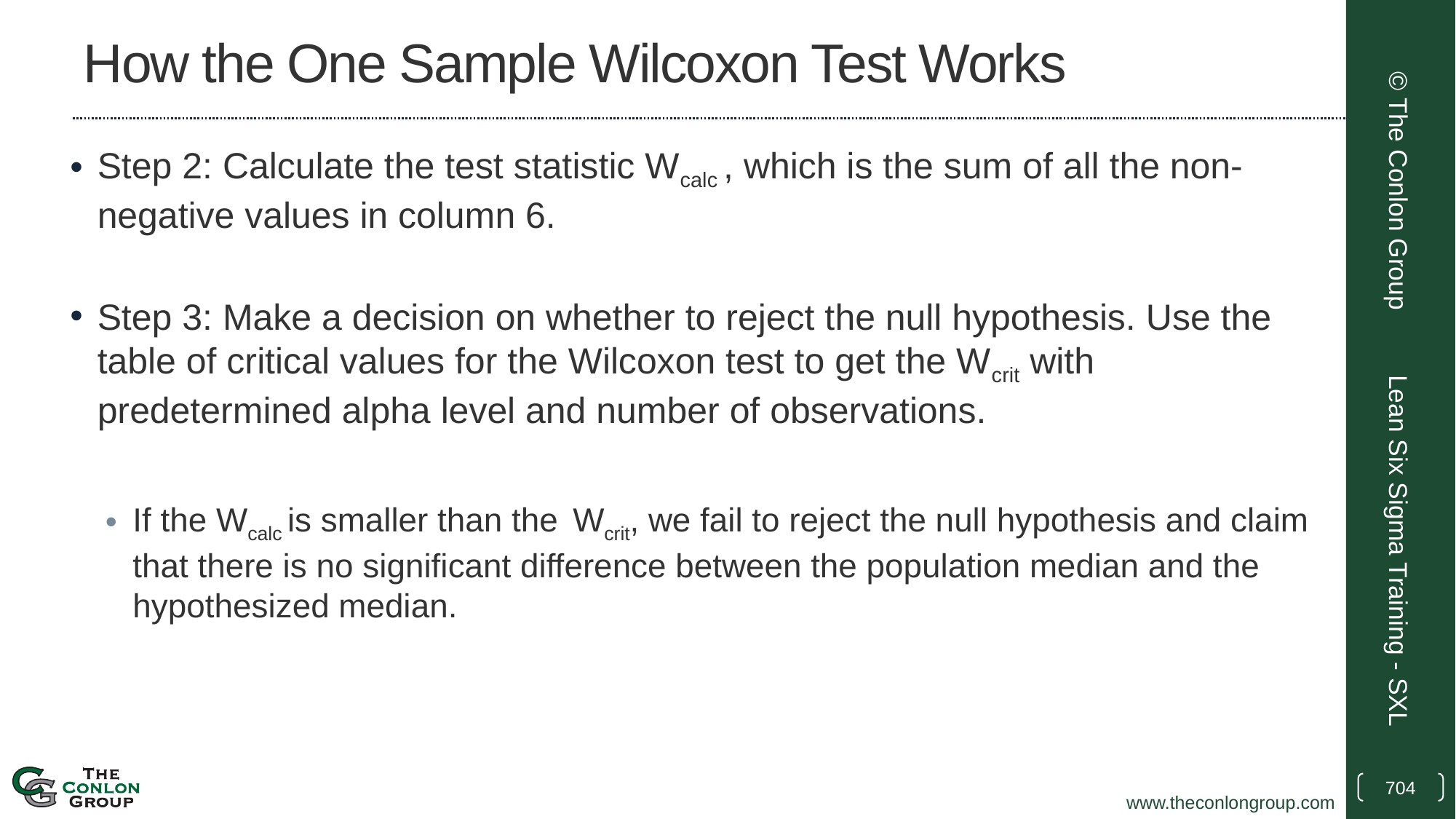

# How the One Sample Wilcoxon Test Works
Step 2: Calculate the test statistic Wcalc , which is the sum of all the non-negative values in column 6.

Step 3: Make a decision on whether to reject the null hypothesis. Use the table of critical values for the Wilcoxon test to get the Wcrit with predetermined alpha level and number of observations.

If the Wcalc is smaller than the  Wcrit, we fail to reject the null hypothesis and claim that there is no significant difference between the population median and the hypothesized median.

© The Conlon Group
Lean Six Sigma Training - SXL
704